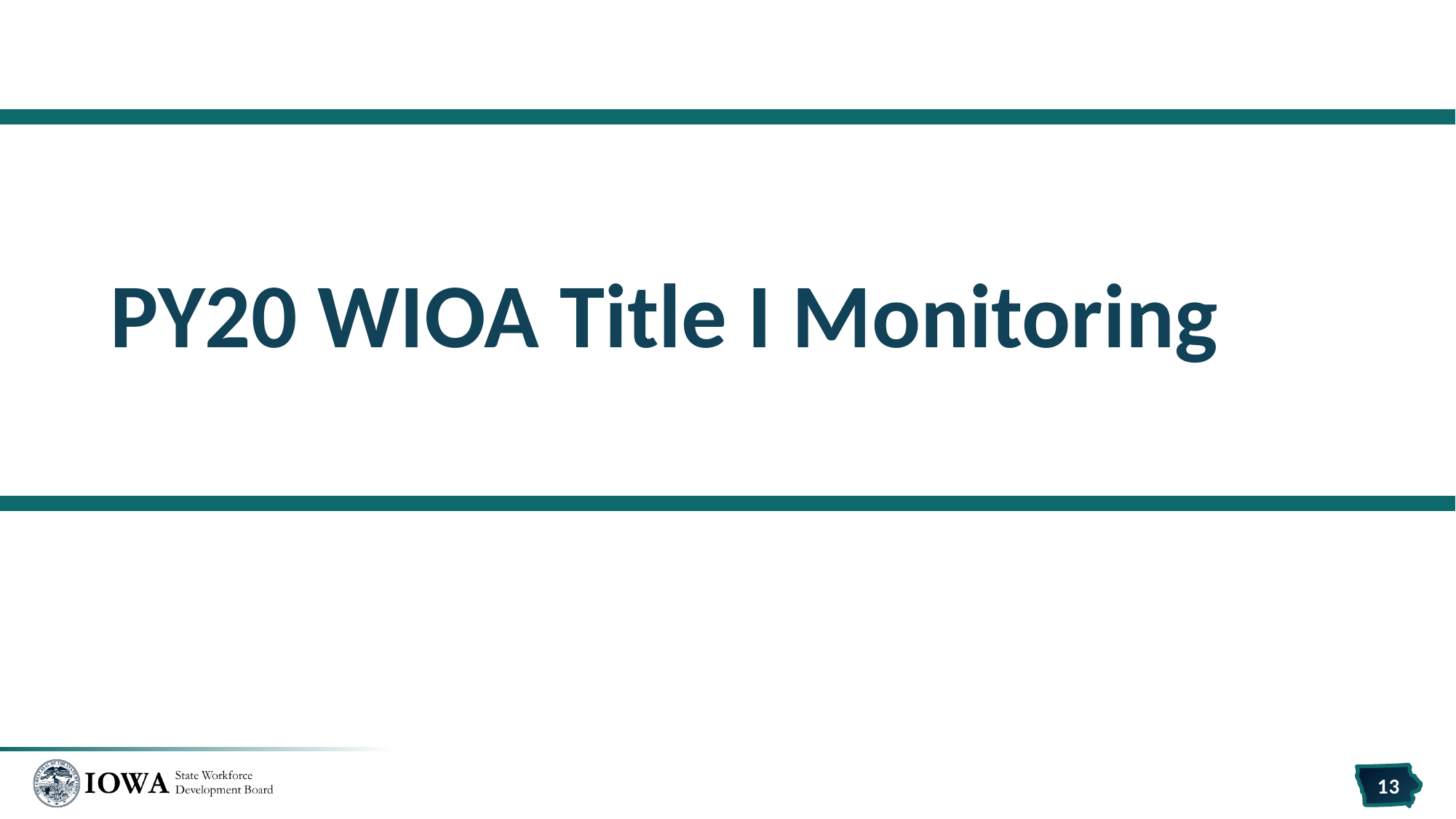

# PY20 WIOA Title I Monitoring

13